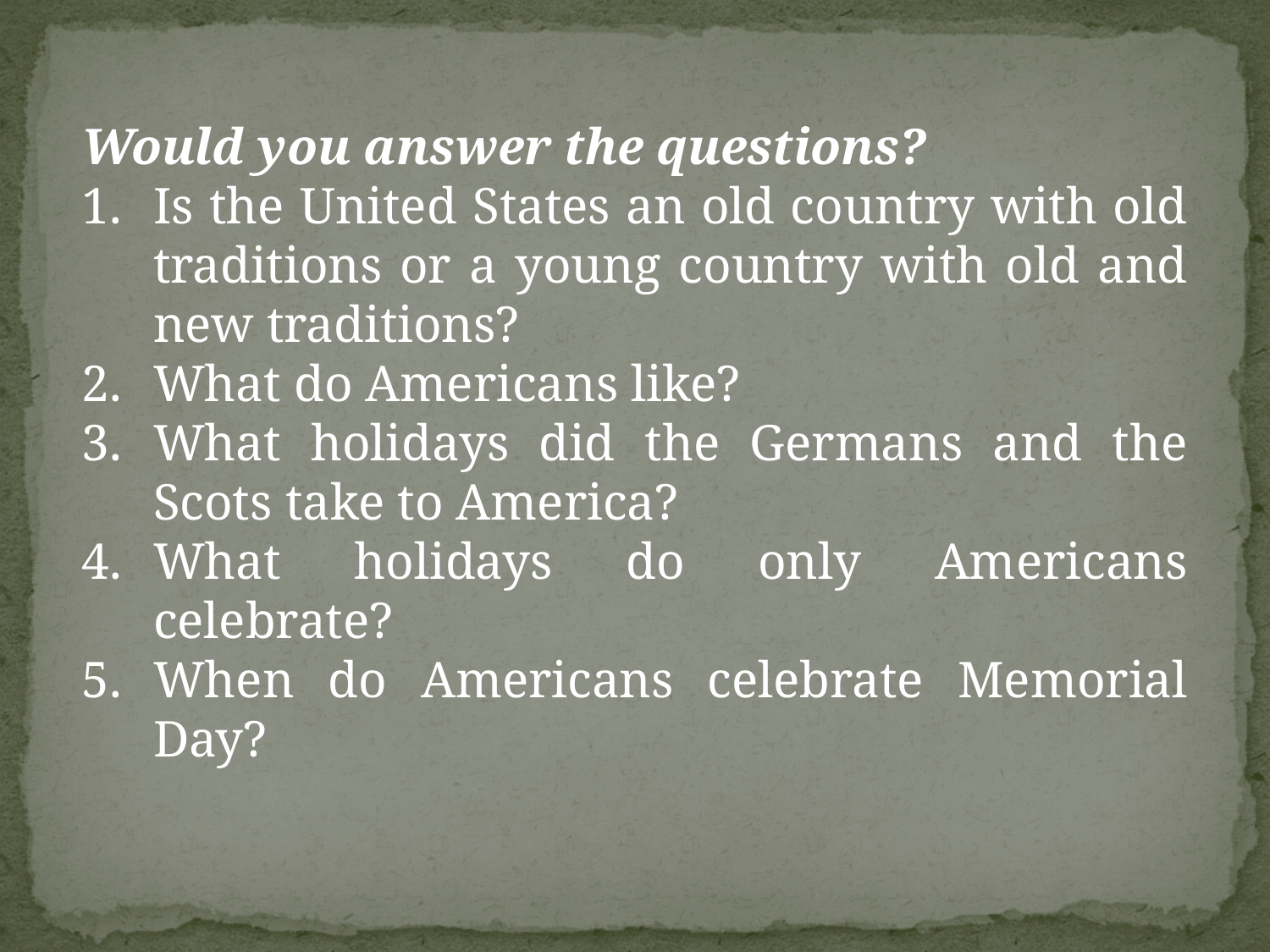

Would you answer the questions?
Is the United States an old country with old traditions or a young country with old and new traditions?
What do Americans like?
What holidays did the Germans and the Scots take to America?
What holidays do only Americans celebrate?
When do Americans celebrate Memorial Day?